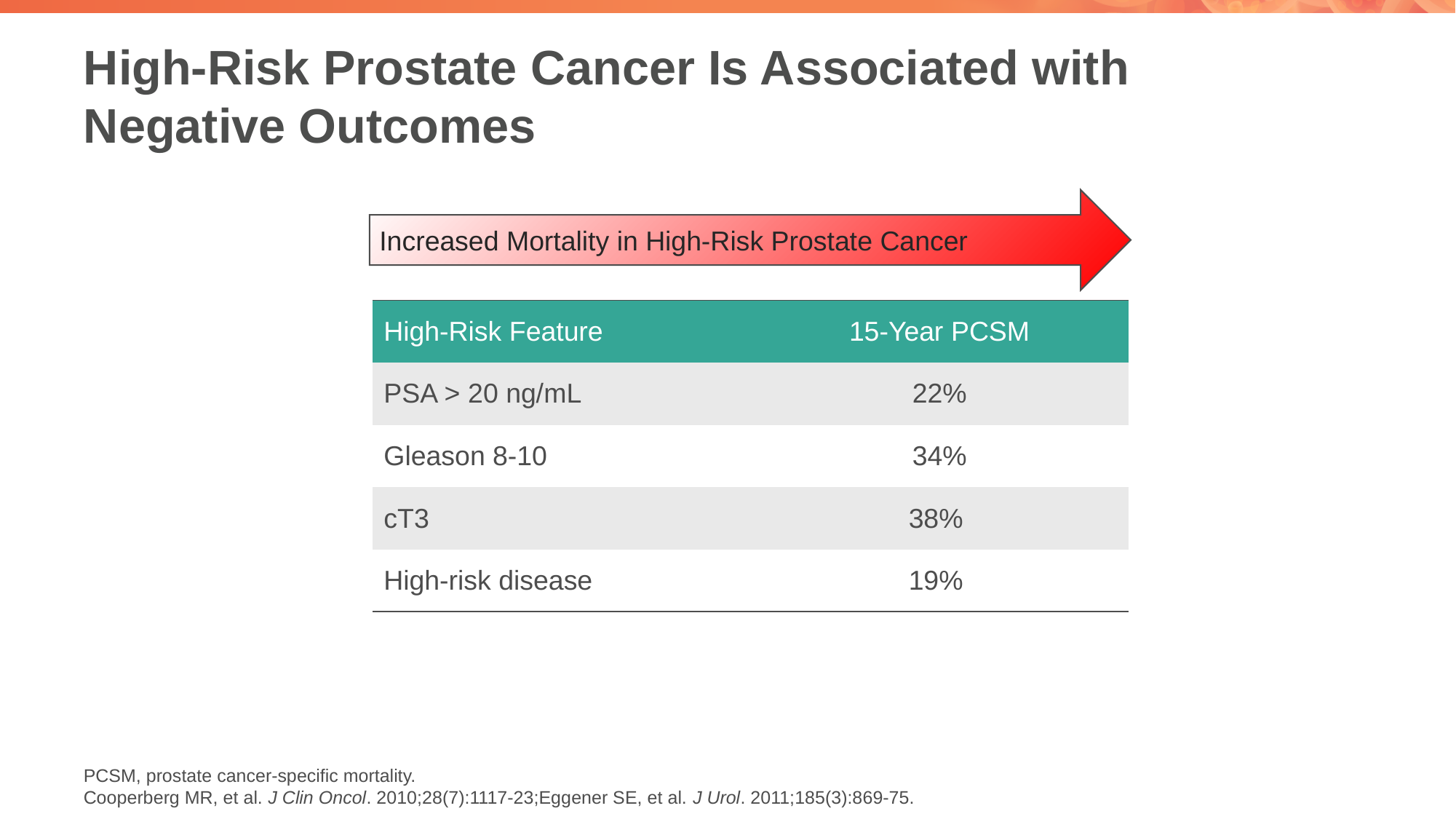

# High-Risk Prostate Cancer Is Associated with Negative Outcomes

Increased Mortality in High-Risk Prostate Cancer
| High-Risk Feature | 15-Year PCSM |
| --- | --- |
| PSA > 20 ng/mL | 22% |
| Gleason 8-10 | 34% |
| cT3 | 38% |
| High-risk disease | 19% |
PCSM, prostate cancer-specific mortality.
Cooperberg MR, et al. J Clin Oncol. 2010;28(7):1117-23;Eggener SE, et al. J Urol. 2011;185(3):869-75.